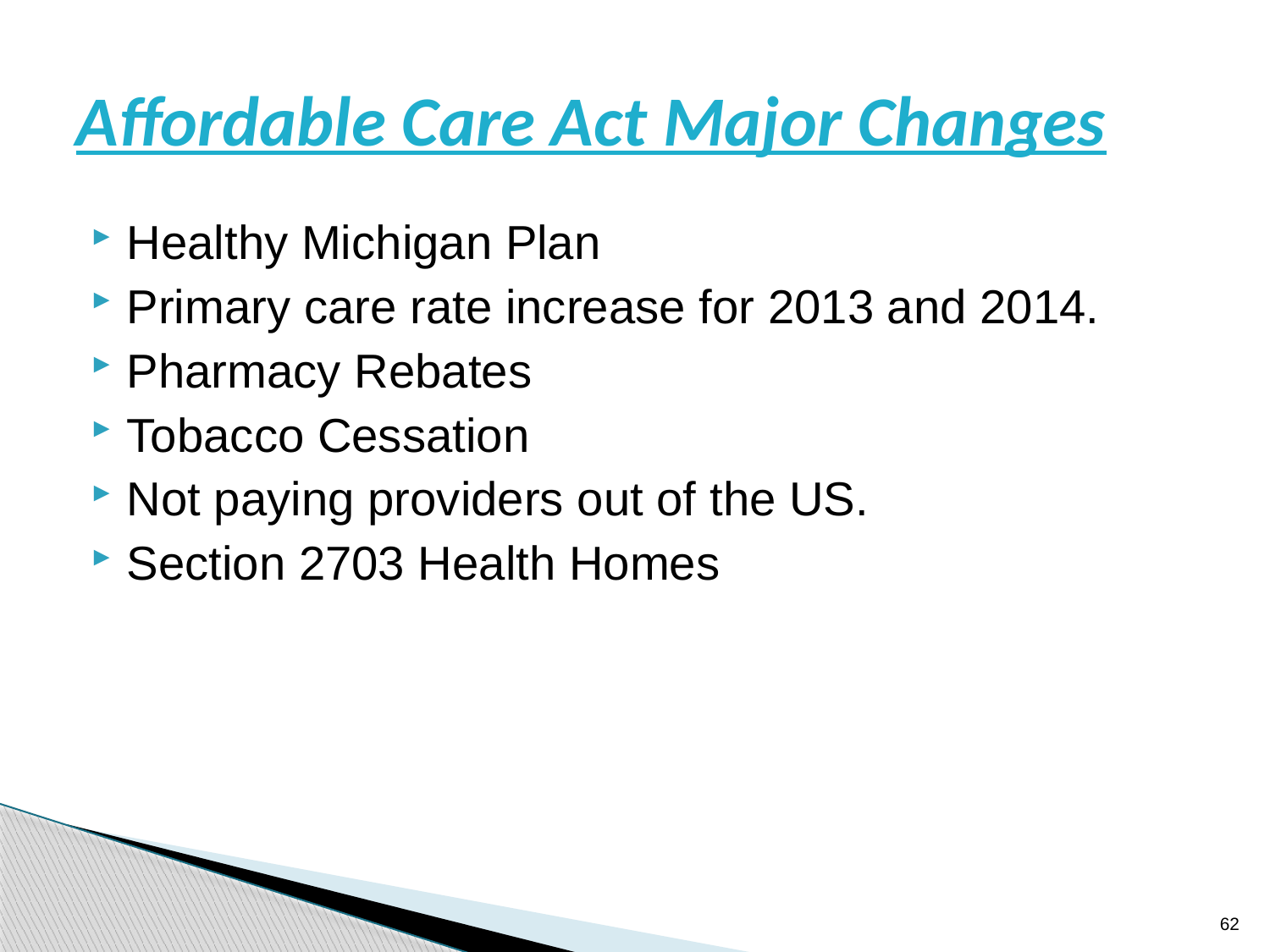

# Affordable Care Act Major Changes
Healthy Michigan Plan
Primary care rate increase for 2013 and 2014.
Pharmacy Rebates
Tobacco Cessation
Not paying providers out of the US.
Section 2703 Health Homes

62